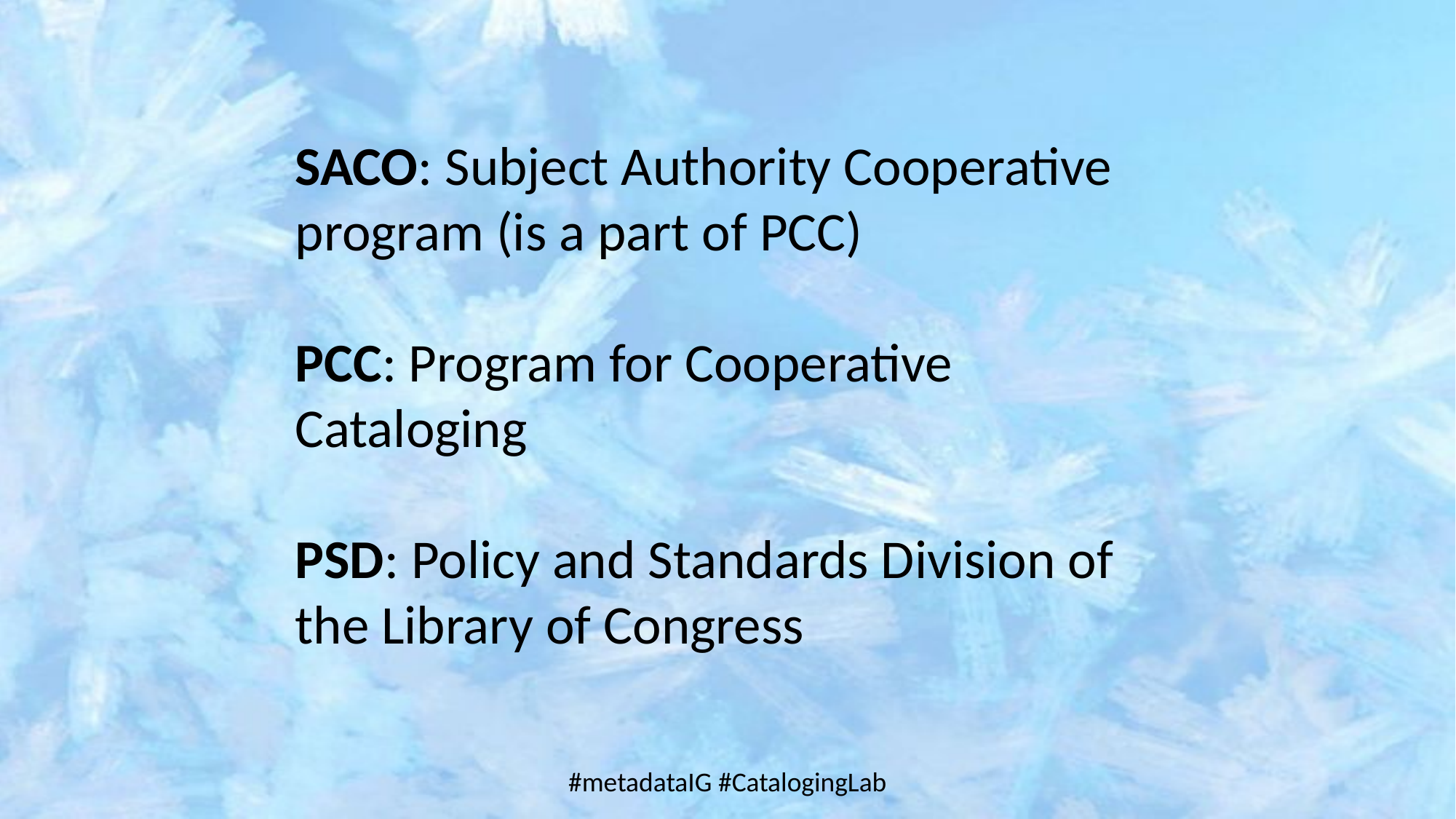

SACO: Subject Authority Cooperative program (is a part of PCC)

PCC: Program for Cooperative Cataloging

PSD: Policy and Standards Division of the Library of Congress

#metadataIG #CatalogingLab